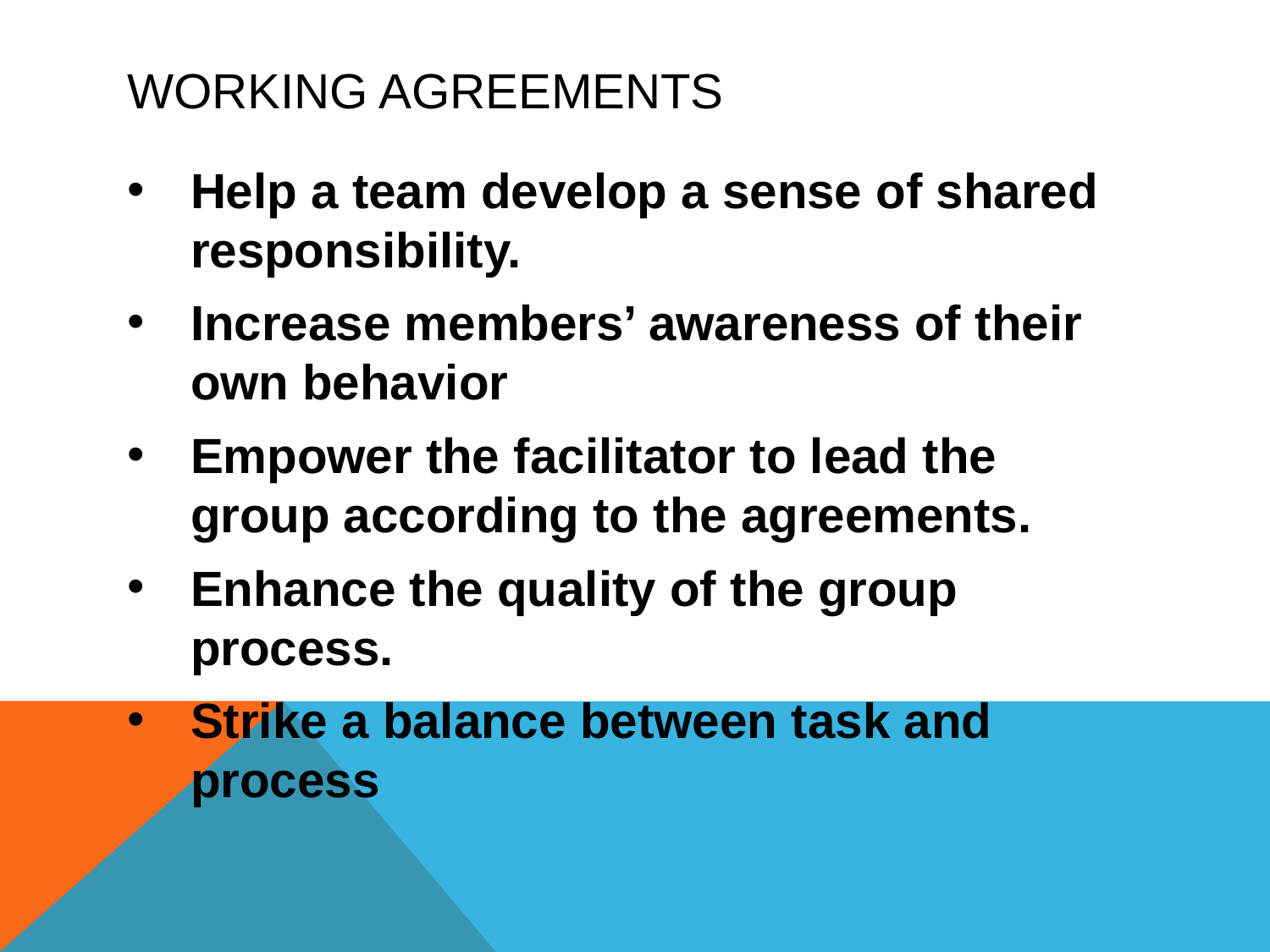

# Working agreements
Help a team develop a sense of shared responsibility.
Increase members’ awareness of their own behavior
Empower the facilitator to lead the group according to the agreements.
Enhance the quality of the group process.
Strike a balance between task and process